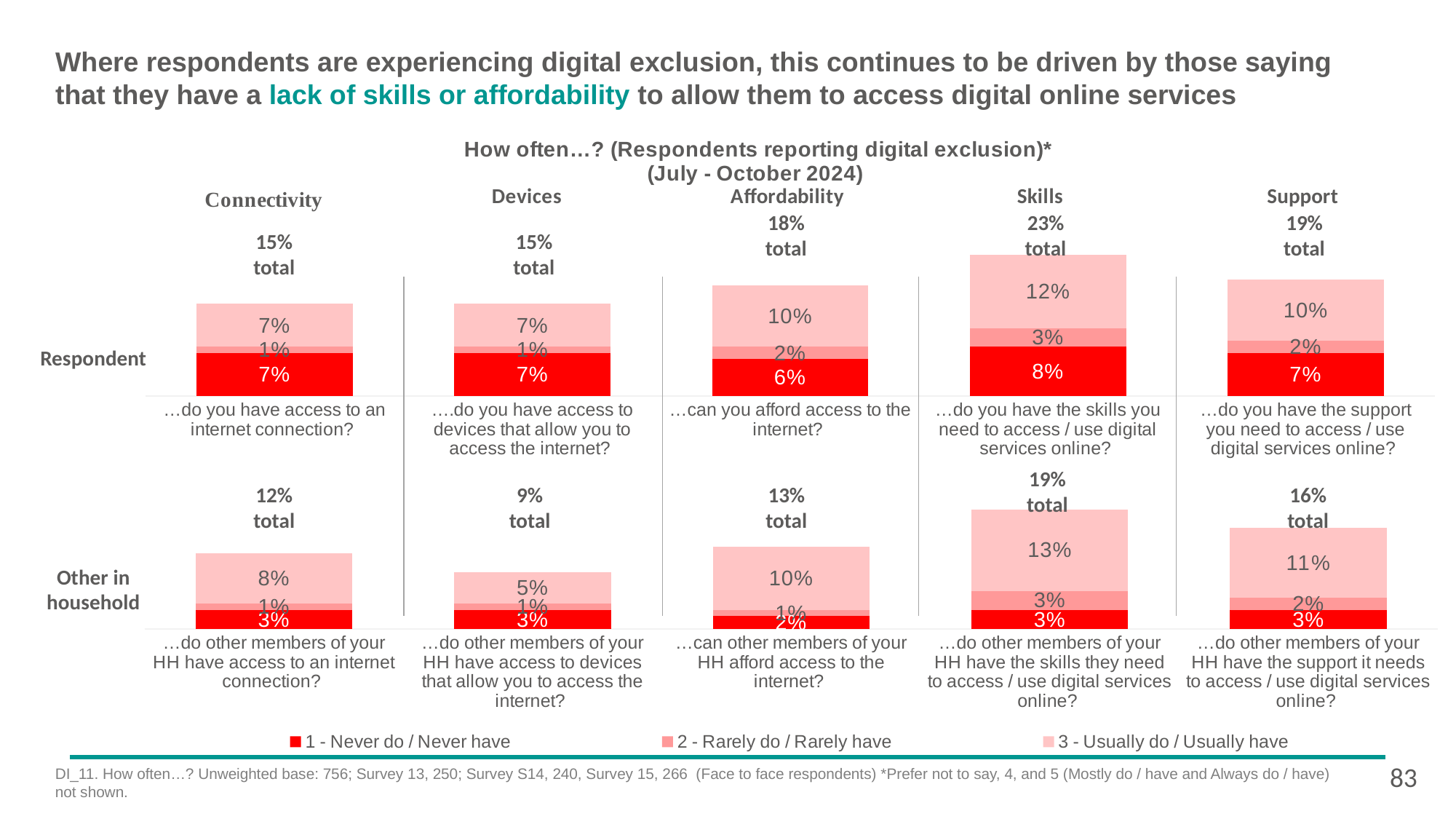

# Where respondents are experiencing digital exclusion, this continues to be driven by those saying that they have a lack of skills or affordability to allow them to access digital online services

### Chart: How often…? (Respondents reporting digital exclusion)*
(July - October 2024)

| Category | 1 - Never do / Never have | 2 - Rarely do / Rarely have | 3 - Usually do / Usually have |
|---|---|---|---|
| …do you have access to an internet connection?  | 0.07 | 0.01 | 0.07 |
| ….do you have access to devices that allow you to access the internet?  | 0.07 | 0.01 | 0.07 |
| …can you afford access to the internet?  | 0.06 | 0.02 | 0.1 |
| …do you have the skills you need to access / use digital services online?  | 0.08 | 0.03 | 0.12 |
| …do you have the support you need to access / use digital services online?  | 0.07 | 0.02 | 0.1 |
18% total
23% total
19% total
15% total
15% total

### Chart

| Category | 1 - Never do / Never have | 2 - Rarely do / Rarely have | 3 - Usually do / Usually have |
|---|---|---|---|
| …do other members of your HH have access to an internet connection?  | 0.03 | 0.01 | 0.08 |
| …do other members of your HH have access to devices that allow you to access the internet?  | 0.03 | 0.01 | 0.05 |
| …can other members of your HH afford access to the internet?  | 0.02 | 0.01 | 0.1 |
| …do other members of your HH have the skills they need to access / use digital services online?  | 0.03 | 0.03 | 0.13 |
| …do other members of your HH have the support it needs to access / use digital services online?  | 0.03 | 0.02 | 0.11 |
Respondent
19% total
12% total
9% total
13% total
16% total
Other in household
83
DI_11. How often…? Unweighted base: 756; Survey 13, 250; Survey S14, 240, Survey 15, 266  (Face to face respondents) *Prefer not to say, 4, and 5 (Mostly do / have and Always do / have) not shown.